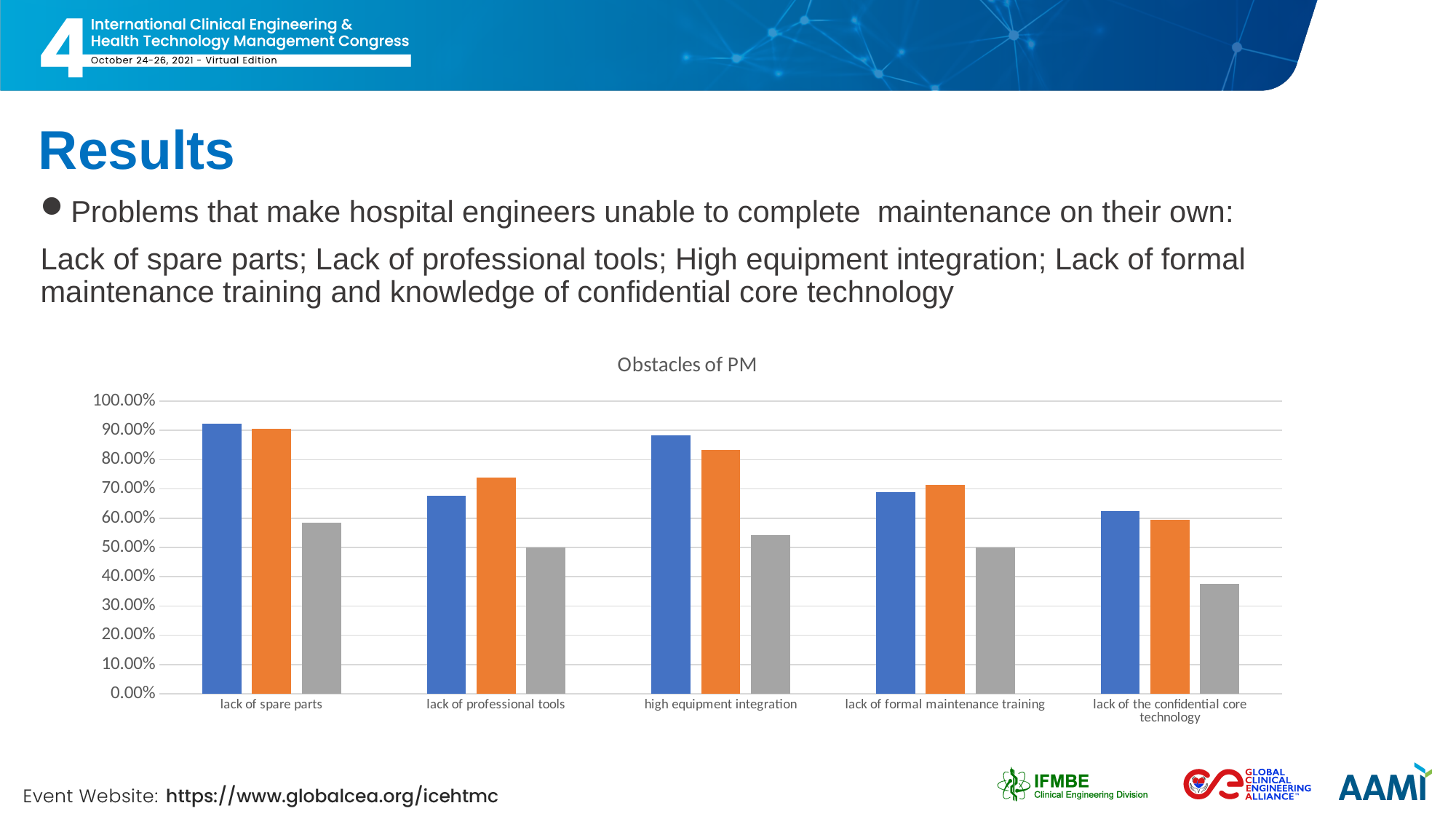

# Results
Problems that make hospital engineers unable to complete  maintenance on their own:
Lack of spare parts; Lack of professional tools; High equipment integration; Lack of formal maintenance training and knowledge of confidential core technology

### Chart: Obstacles of PM

| Category | tertiary hospitals | secondary hospitals | primary hospitals |
|---|---|---|---|
| lack of spare parts | 0.922077922077922 | 0.904761904761905 | 0.583333333333333 |
| lack of professional tools | 0.675324675324675 | 0.738095238095238 | 0.5 |
| high equipment integration | 0.883116883116883 | 0.833333333333333 | 0.541666666666667 |
| lack of formal maintenance training | 0.688311688311688 | 0.714285714285714 | 0.5 |
| lack of the confidential core technology | 0.623376623376623 | 0.595238095238095 | 0.375 |